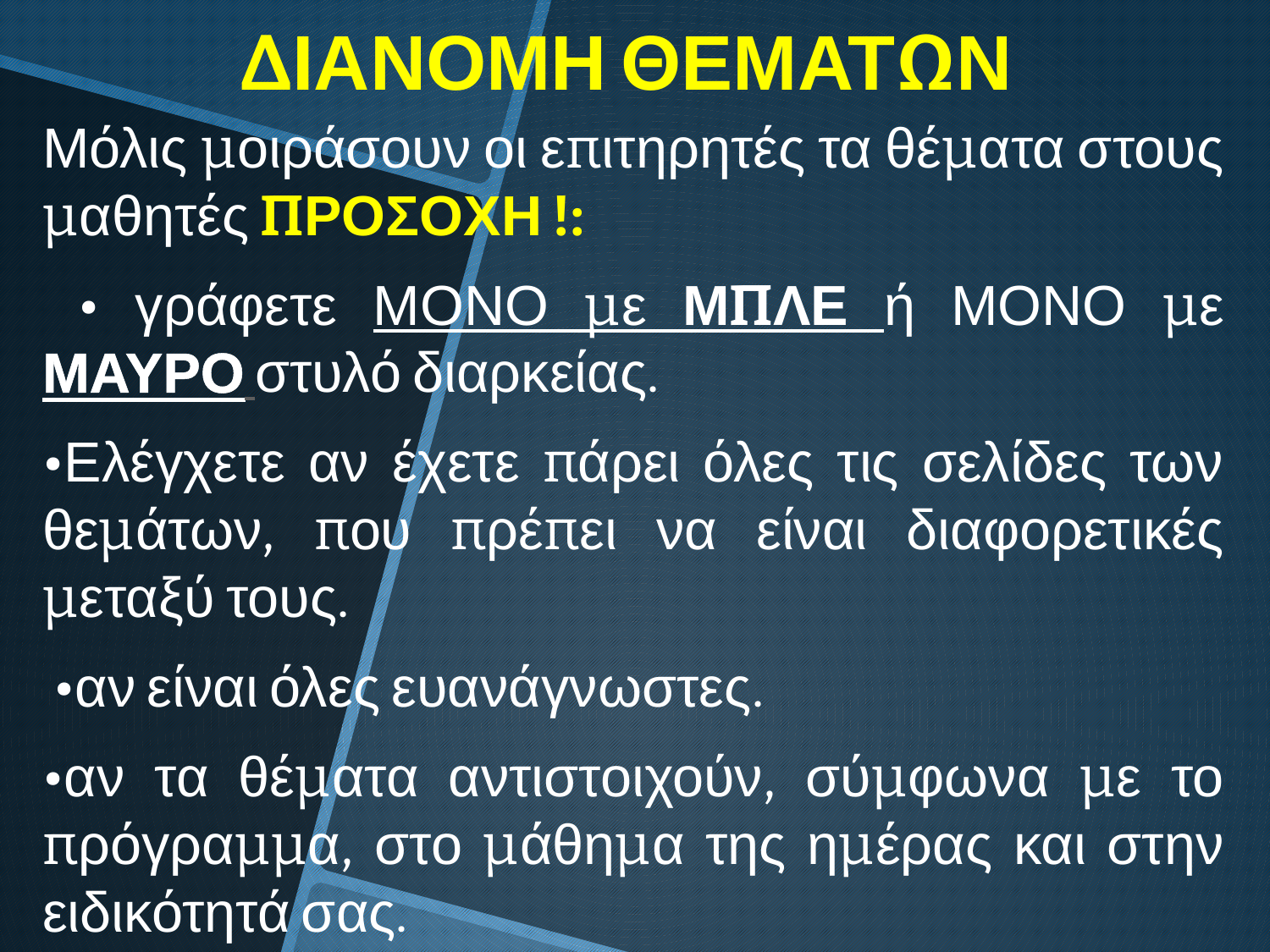

# ΔΙΑΝΟΜΗ ΘΕΜΑΤΩΝ
Μόλις μοιράσουν οι επιτηρητές τα θέματα στους μαθητές ΠΡΟΣΟΧΗ !:
 • γράφετε ΜΟΝΟ με ΜΠΛΕ ή ΜΟΝΟ με ΜΑΥΡΟ στυλό διαρκείας.
•Ελέγχετε αν έχετε πάρει όλες τις σελίδες των θεμάτων, που πρέπει να είναι διαφορετικές μεταξύ τους.
 •αν είναι όλες ευανάγνωστες.
•αν τα θέματα αντιστοιχούν, σύμφωνα με το πρόγραμμα, στο μάθημα της ημέρας και στην ειδικότητά σας.